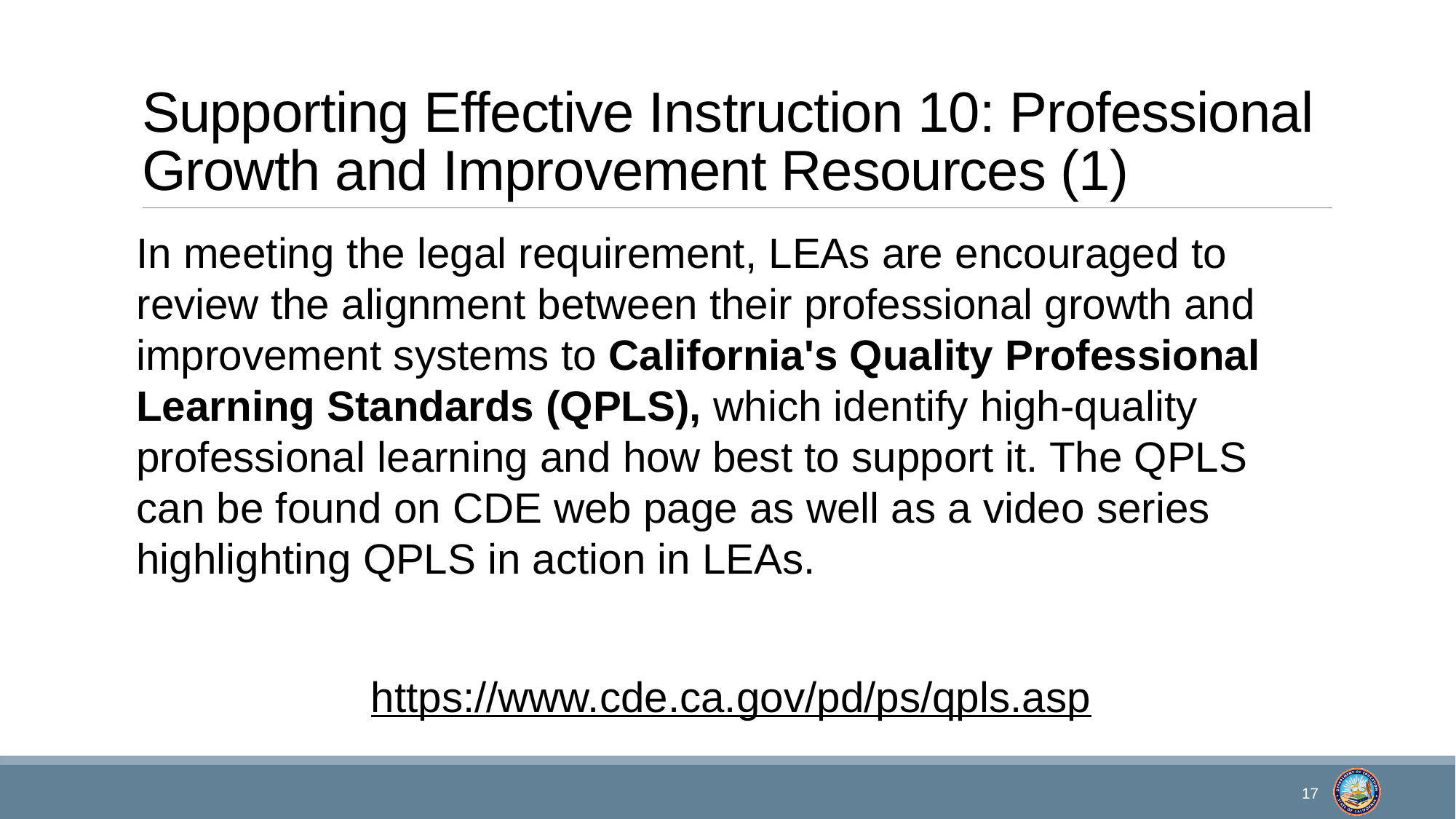

# Supporting Effective Instruction 10: Professional Growth and Improvement Resources (1)
In meeting the legal requirement, LEAs are encouraged to review the alignment between their professional growth and improvement systems to California's Quality Professional Learning Standards (QPLS), which identify high-quality professional learning and how best to support it. The QPLS can be found on CDE web page as well as a video series highlighting QPLS in action in LEAs.

https://www.cde.ca.gov/pd/ps/qpls.asp

17